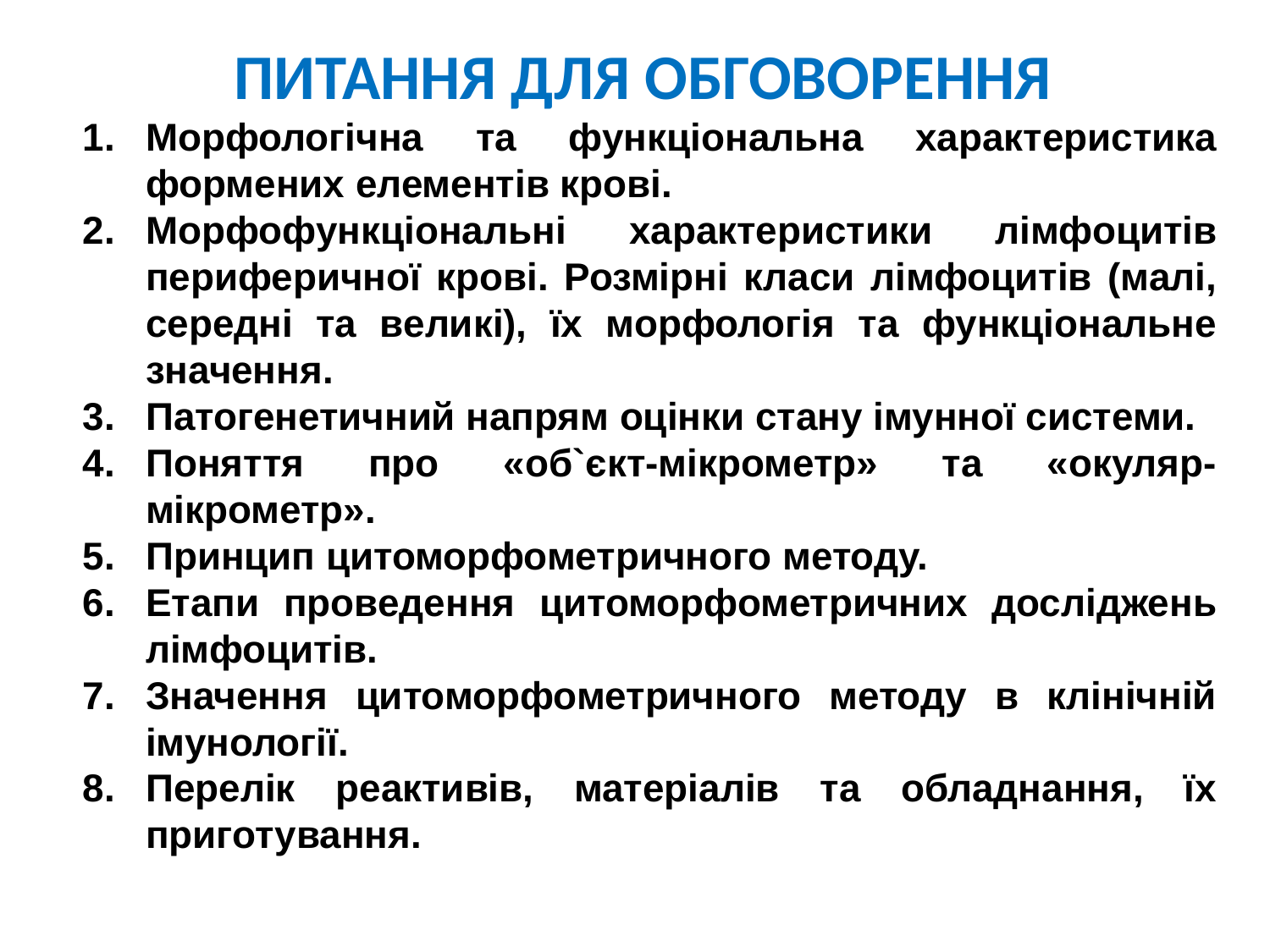

ПИТАННЯ ДЛЯ ОБГОВОРЕННЯ
Морфологічна та функціональна характеристика формених елементів крові.
Морфофункціональні характеристики лімфоцитів периферичної крові. Розмірні класи лімфоцитів (малі, середні та великі), їх морфологія та функціональне значення.
Патогенетичний напрям оцінки стану імунної системи.
Поняття про «об`єкт-мікрометр» та «окуляр-мікрометр».
Принцип цитоморфометричного методу.
Етапи проведення цитоморфометричних досліджень лімфоцитів.
Значення цитоморфометричного методу в клінічній імунології.
Перелік реактивів, матеріалів та обладнання, їх приготування.